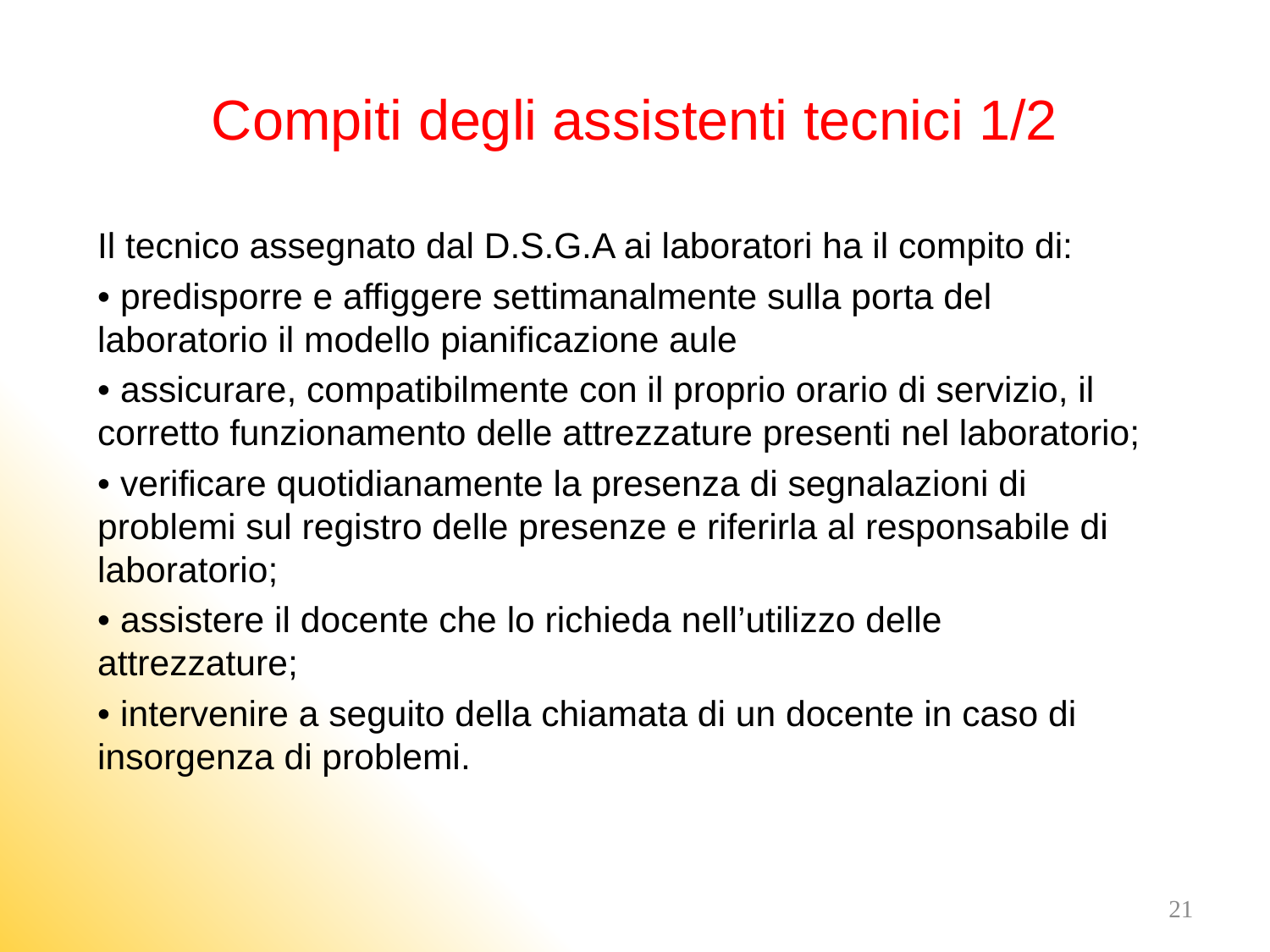

# Compiti degli assistenti tecnici 1/2
Il tecnico assegnato dal D.S.G.A ai laboratori ha il compito di:
• predisporre e affiggere settimanalmente sulla porta del laboratorio il modello pianificazione aule
• assicurare, compatibilmente con il proprio orario di servizio, il corretto funzionamento delle attrezzature presenti nel laboratorio;
• verificare quotidianamente la presenza di segnalazioni di problemi sul registro delle presenze e riferirla al responsabile di laboratorio;
• assistere il docente che lo richieda nell’utilizzo delle attrezzature;
• intervenire a seguito della chiamata di un docente in caso di insorgenza di problemi.

21